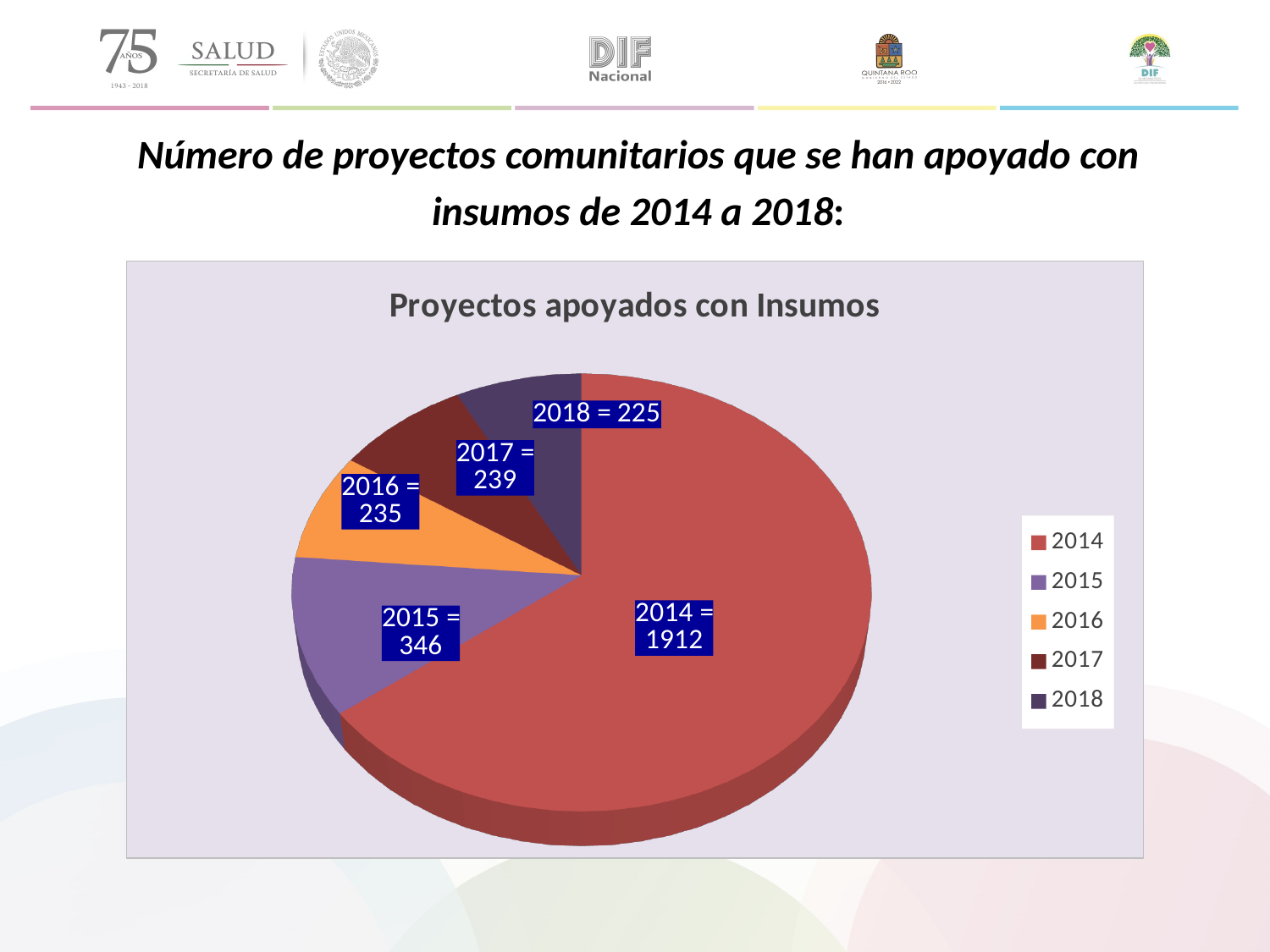

Número de proyectos comunitarios que se han apoyado con insumos de 2014 a 2018:

[unsupported chart]